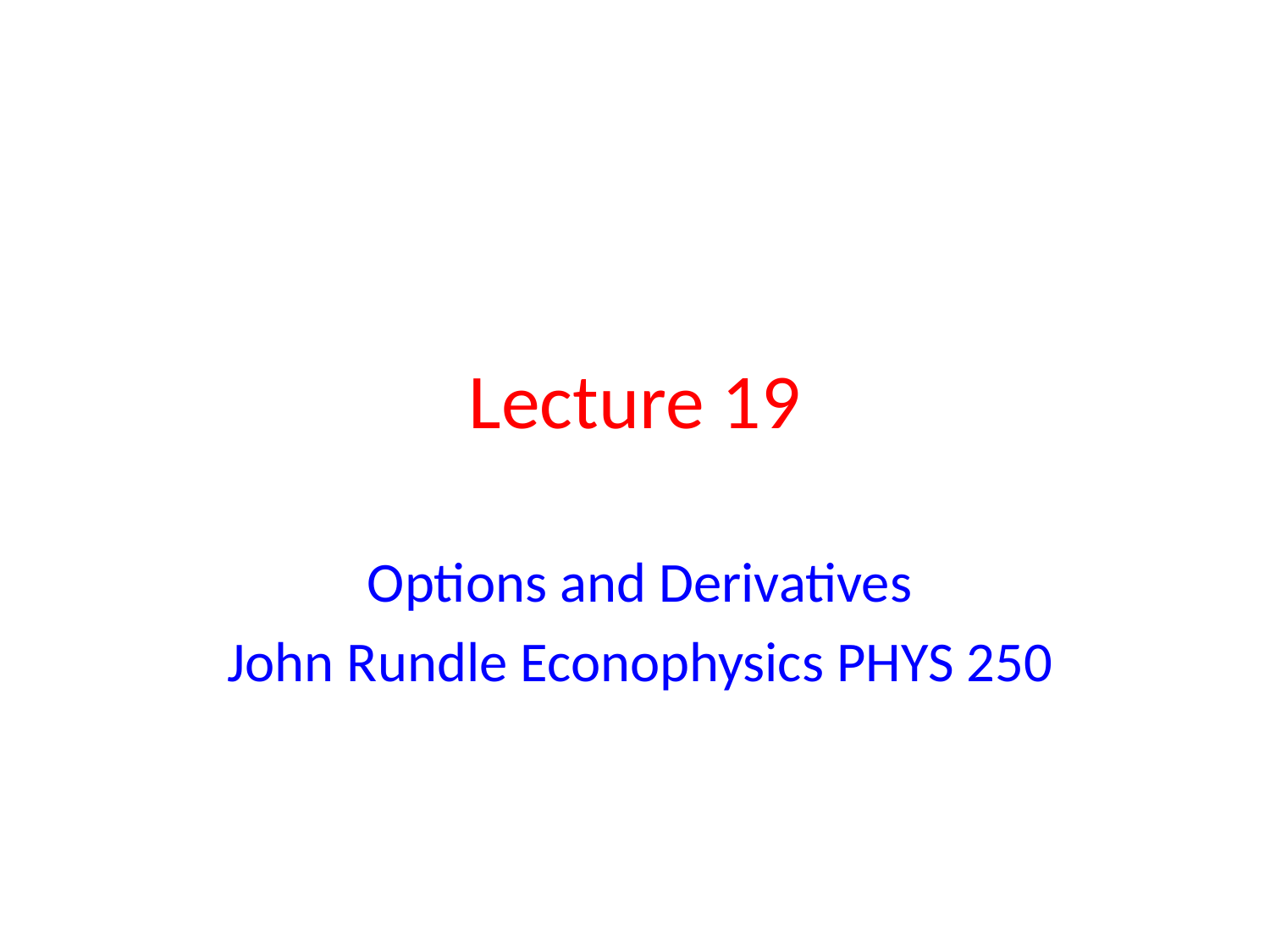

# Lecture 19
Options and Derivatives
John Rundle Econophysics PHYS 250